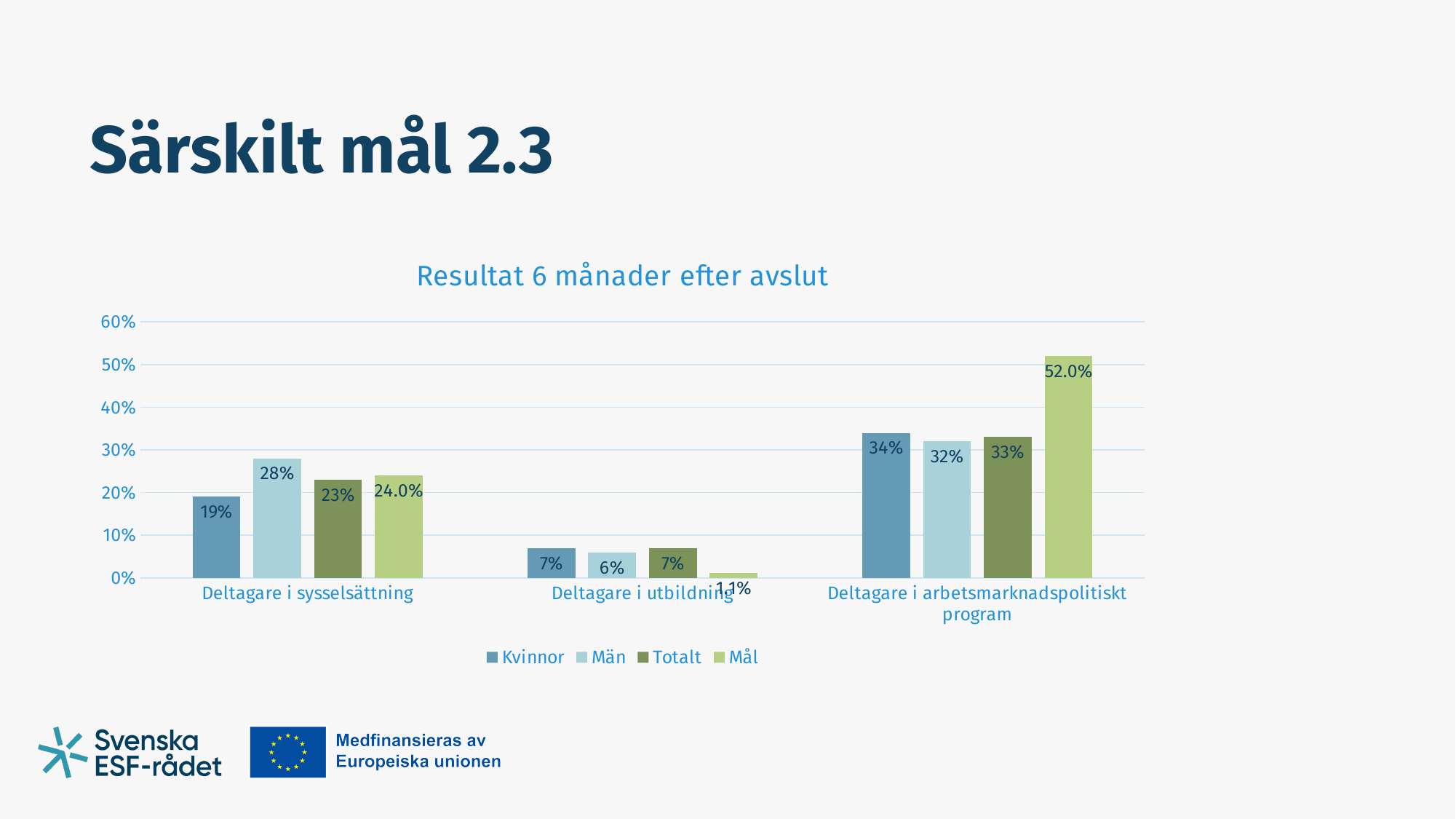

# Särskilt mål 2.3

### Chart: Resultat 6 månader efter avslut

| Category | Kvinnor | Män | Totalt | Mål |
|---|---|---|---|---|
| Deltagare i sysselsättning | 0.19 | 0.28 | 0.23 | 0.24 |
| Deltagare i utbildning | 0.07 | 0.06 | 0.07 | 0.011 |
| Deltagare i arbetsmarknadspolitiskt program | 0.34 | 0.32 | 0.33 | 0.52 |